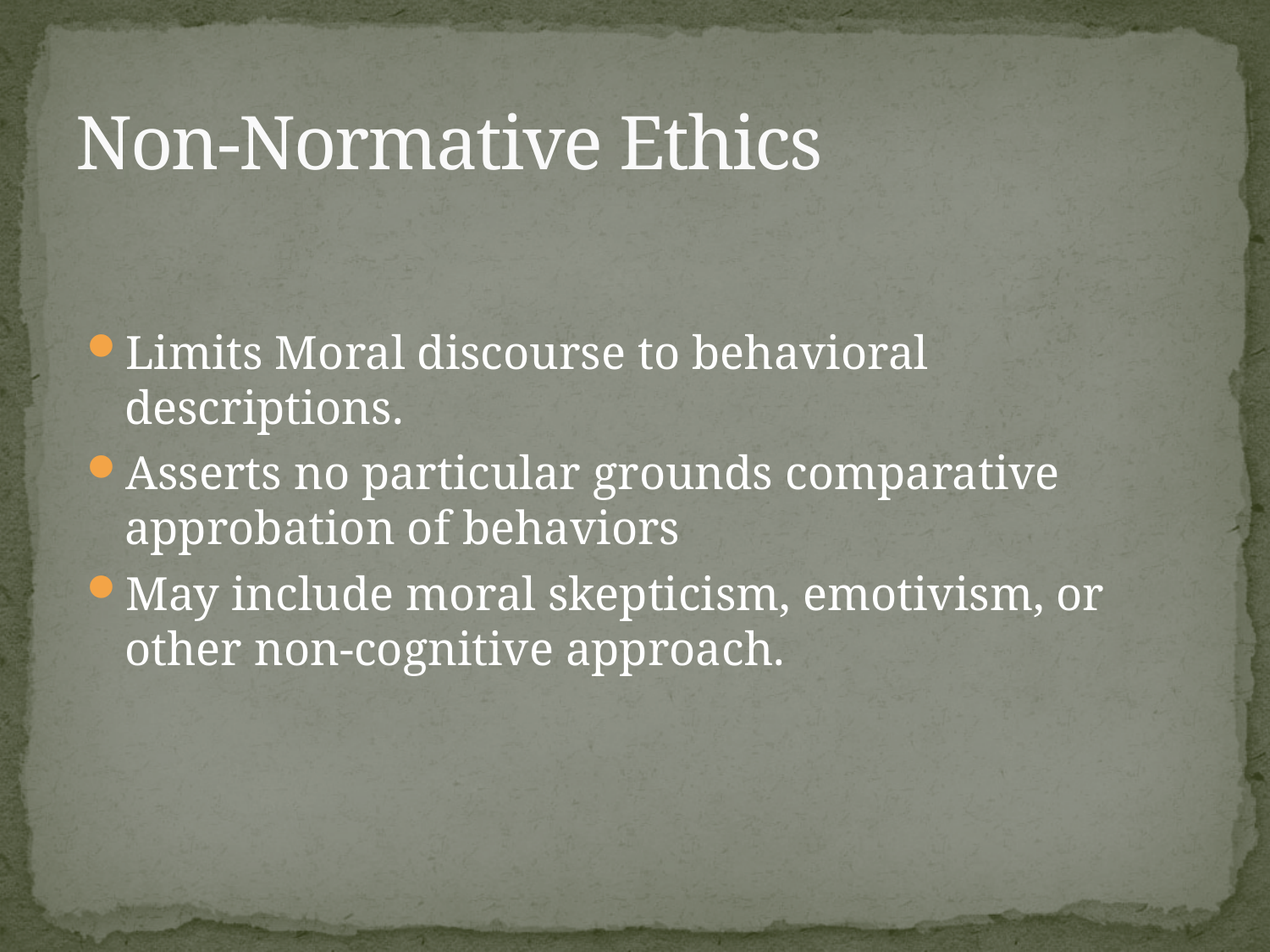

# Non-Normative Ethics
Limits Moral discourse to behavioral descriptions.
Asserts no particular grounds comparative approbation of behaviors
May include moral skepticism, emotivism, or other non-cognitive approach.